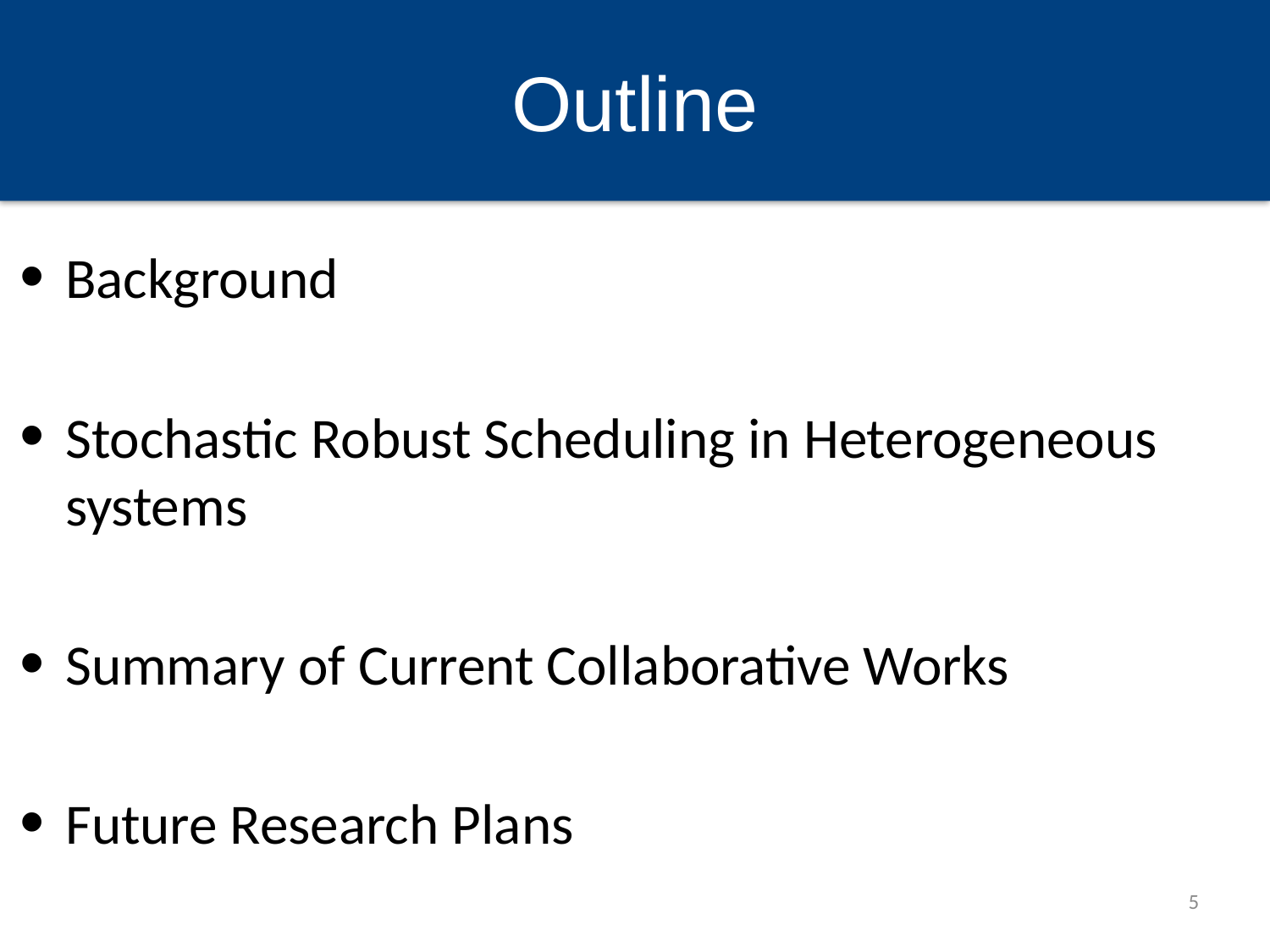

# Outline
Background

Stochastic Robust Scheduling in Heterogeneous systems

Summary of Current Collaborative Works

Future Research Plans
5